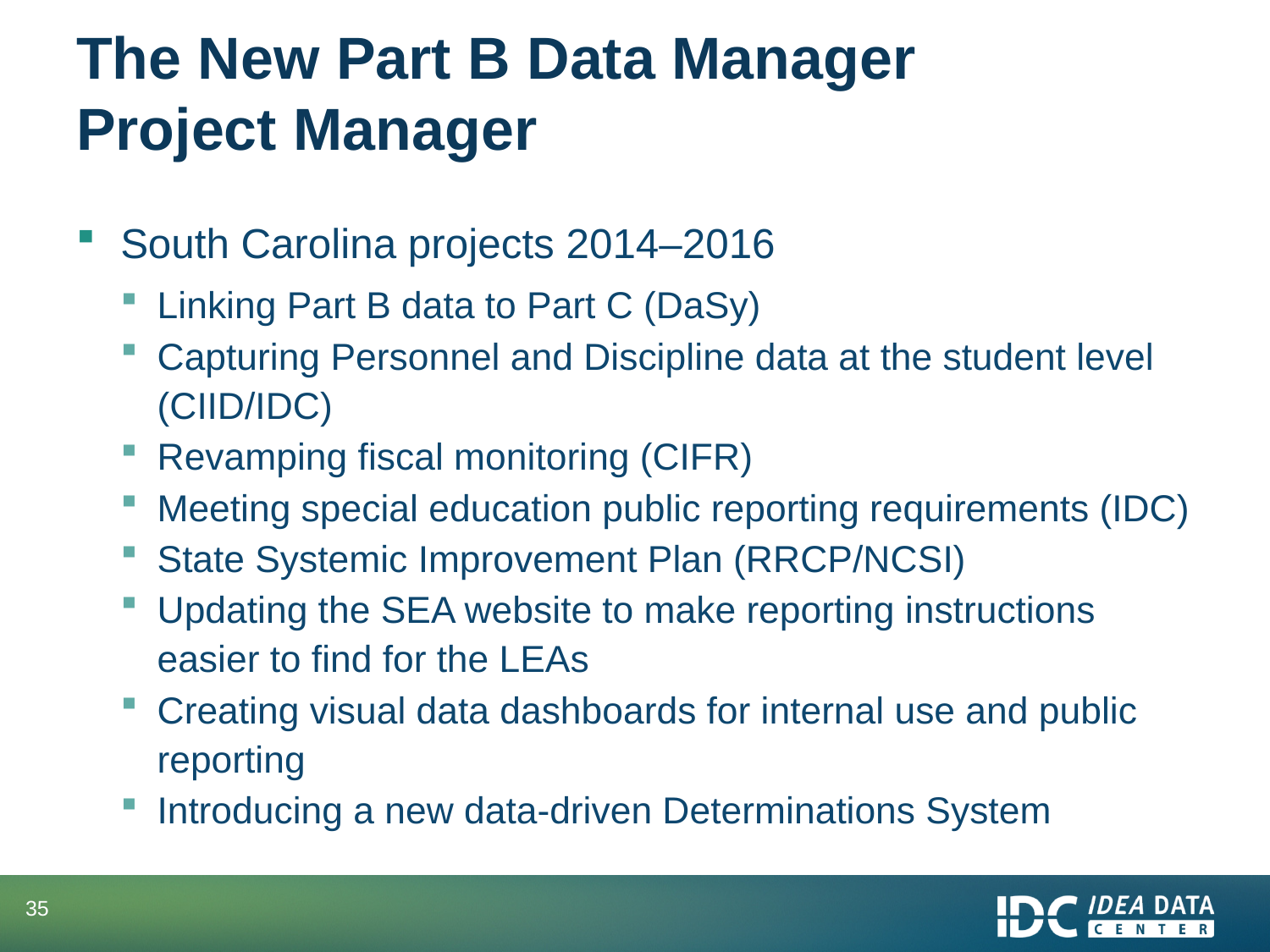

# The New Part B Data Manager Project Manager
South Carolina projects 2014–2016
Linking Part B data to Part C (DaSy)
Capturing Personnel and Discipline data at the student level (CIID/IDC)
Revamping fiscal monitoring (CIFR)
Meeting special education public reporting requirements (IDC)
State Systemic Improvement Plan (RRCP/NCSI)
Updating the SEA website to make reporting instructions easier to find for the LEAs
Creating visual data dashboards for internal use and public reporting
Introducing a new data-driven Determinations System
35